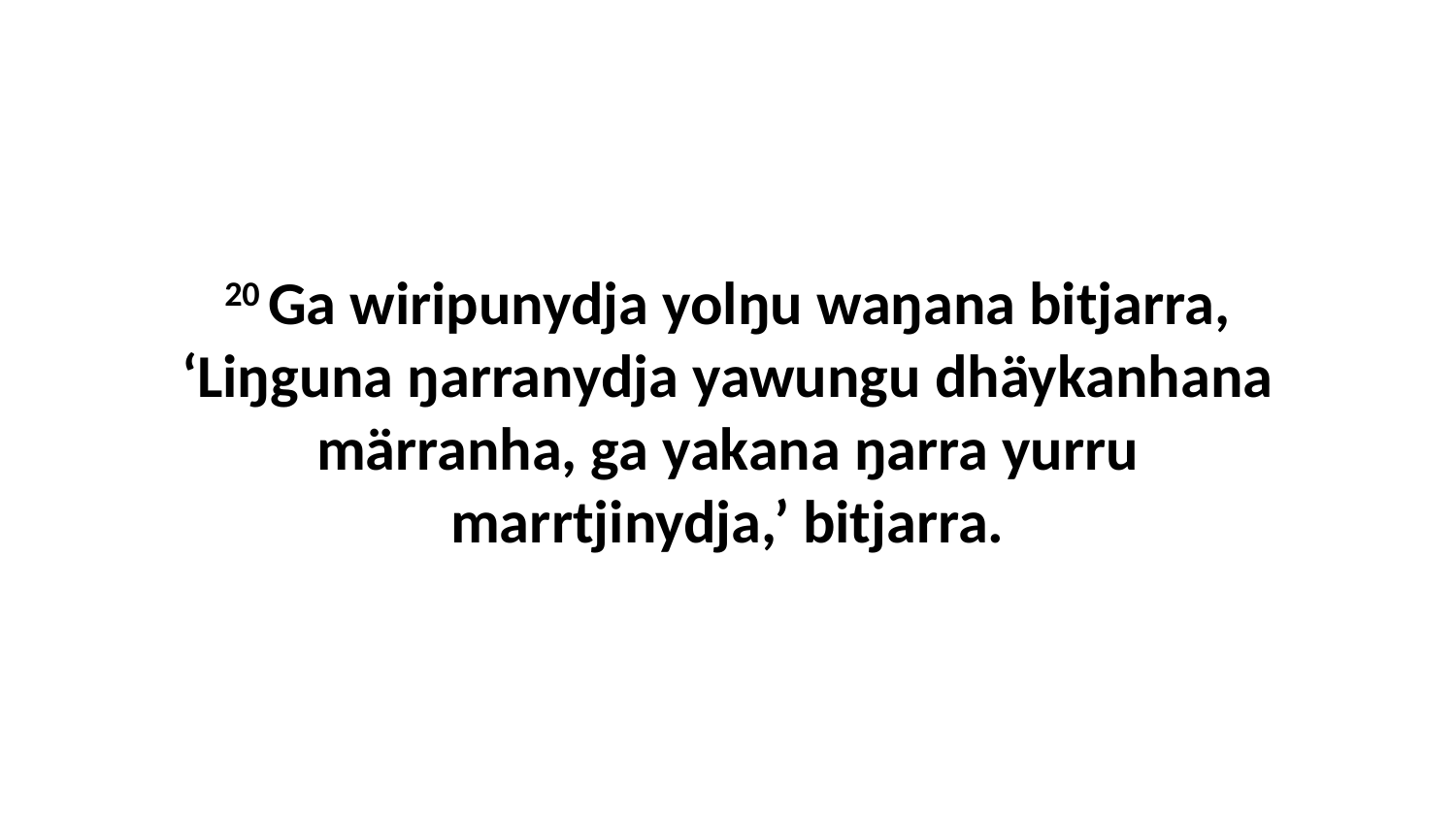

20 Ga wiripunydja yolŋu waŋana bitjarra, ‘Liŋguna ŋarranydja yawungu dhäykanhana märranha, ga yakana ŋarra yurru marrtjinydja,’ bitjarra.